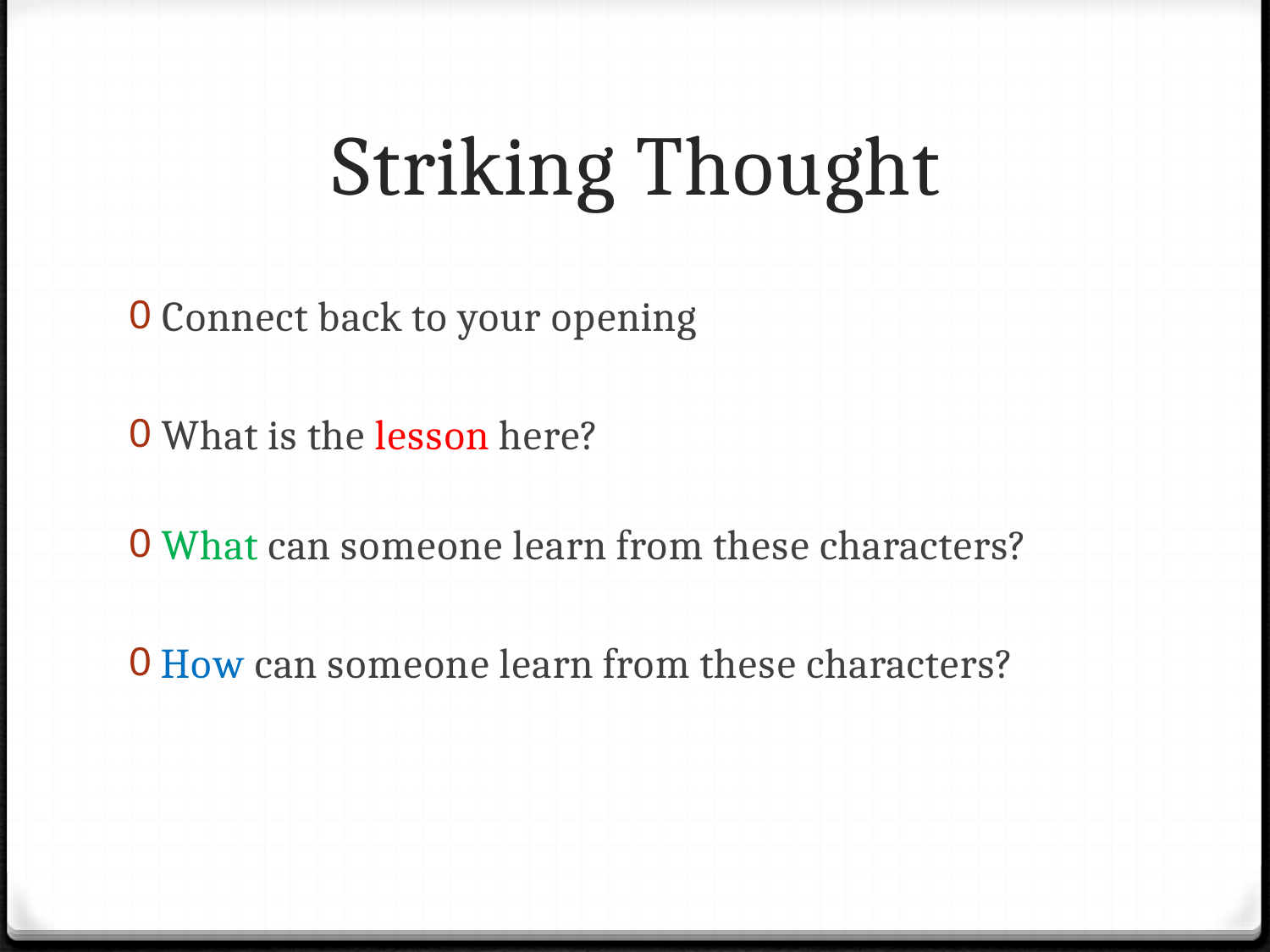

# Striking Thought
Connect back to your opening

What is the lesson here?
What can someone learn from these characters?

How can someone learn from these characters?